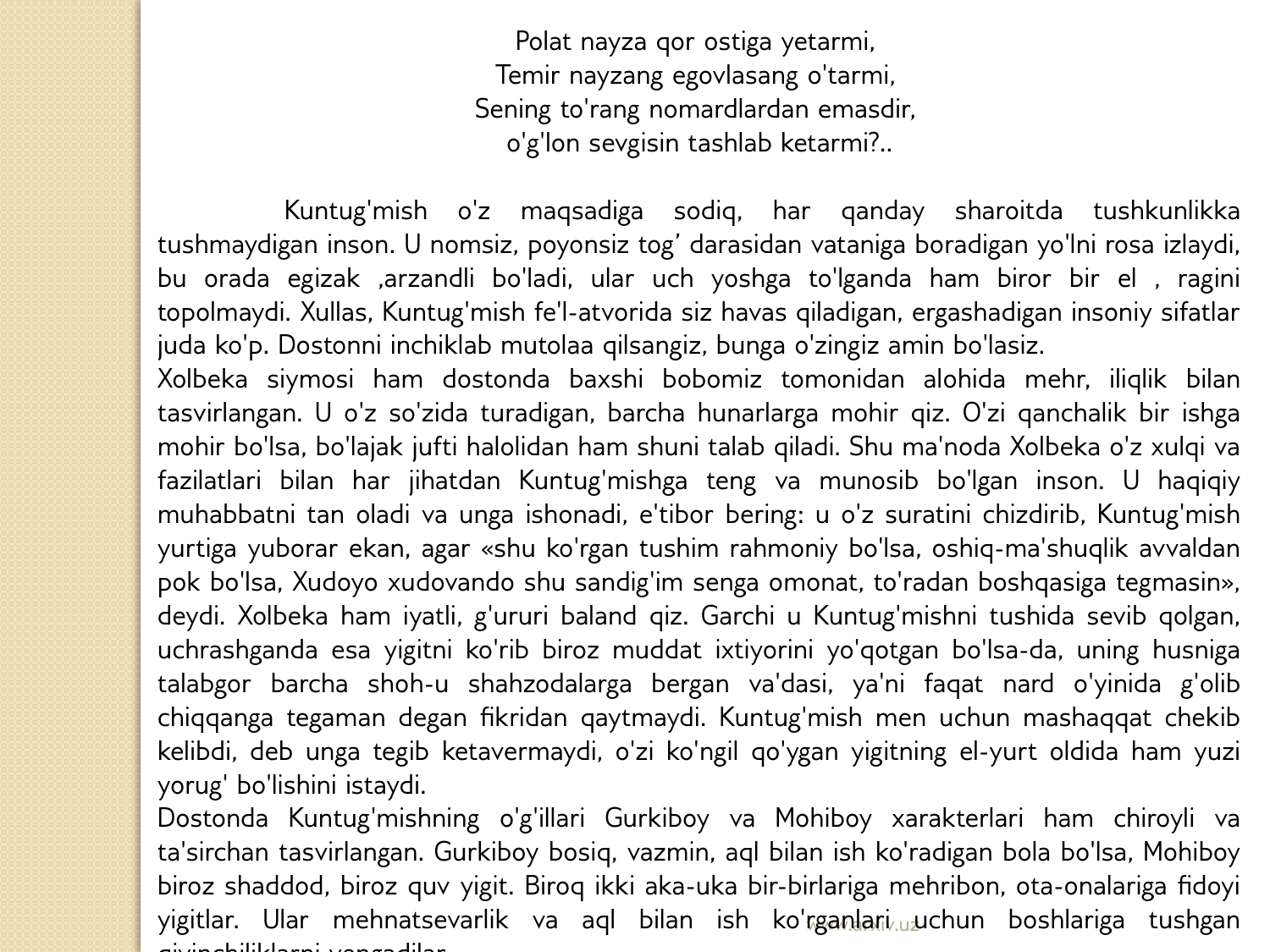

Polat nayza qor ostiga yetarmi,
Temir nayzang egovlasang o'tarmi,
Sening to'rang nomardlardan emasdir,
o'g'lon sevgisin tashlab ketarmi?..

	Kuntug'mish o'z maqsadiga sodiq, har qanday sharoitda tushkunlikka tushmaydigan inson. U nomsiz, poyonsiz tog’ darasidan vataniga boradigan yo'lni rosa izlaydi, bu orada egizak ,arzandli bo'ladi, ular uch yoshga to'lganda ham biror bir el , ragini topolmaydi. Xullas, Kuntug'mish fe'l-atvorida siz havas qiladigan, ergashadigan insoniy sifatlar juda ko'p. Dostonni inchiklab mutolaa qilsangiz, bunga o'zingiz amin bo'lasiz.
Xolbeka siymosi ham dostonda baxshi bobomiz tomonidan alohida mehr, iliqlik bilan tasvirlangan. U o'z so'zida turadigan, barcha hunarlarga mohir qiz. O'zi qanchalik bir ishga mohir bo'lsa, bo'lajak jufti halolidan ham shuni talab qiladi. Shu ma'noda Xolbeka o'z xulqi va fazilatlari bilan har jihatdan Kuntug'mishga teng va munosib bo'lgan inson. U haqiqiy muhabbatni tan oladi va unga ishonadi, e'tibor bering: u o'z suratini chizdirib, Kuntug'mish yurtiga yuborar ekan, agar «shu ko'rgan tushim rahmoniy bo'lsa, oshiq-ma'shuqlik avvaldan pok bo'lsa, Xudoyo xudovando shu sandig'im senga omonat, to'radan boshqasiga tegmasin», deydi. Xolbeka ham iyatli, g'ururi baland qiz. Garchi u Kuntug'mishni tushida sevib qolgan, uchrashganda esa yigitni ko'rib biroz muddat ixtiyorini yo'qotgan bo'lsa-da, uning husniga talabgor barcha shoh-u shahzodalarga bergan va'dasi, ya'ni faqat nard o'yinida g'olib chiqqanga tegaman degan fikridan qaytmaydi. Kuntug'mish men uchun mashaqqat chekib kelibdi, deb unga tegib ketavermaydi, o'zi ko'ngil qo'ygan yigitning el-yurt oldida ham yuzi yorug' bo'lishini istaydi.
Dostonda Kuntug'mishning o'g'illari Gurkiboy va Mohiboy xarakterlari ham chiroyli va ta'sirchan tasvirlangan. Gurkiboy bosiq, vazmin, aql bilan ish ko'radigan bola bo'lsa, Mohiboy biroz shaddod, biroz quv yigit. Biroq ikki aka-uka bir-birlariga mehribon, ota-onalariga fidoyi yigitlar. Ular mehnatsevarlik va aql bilan ish ko'rganlari uchun boshlariga tushgan qiyinchiliklarni yengadilar.

www.arxiv.uz